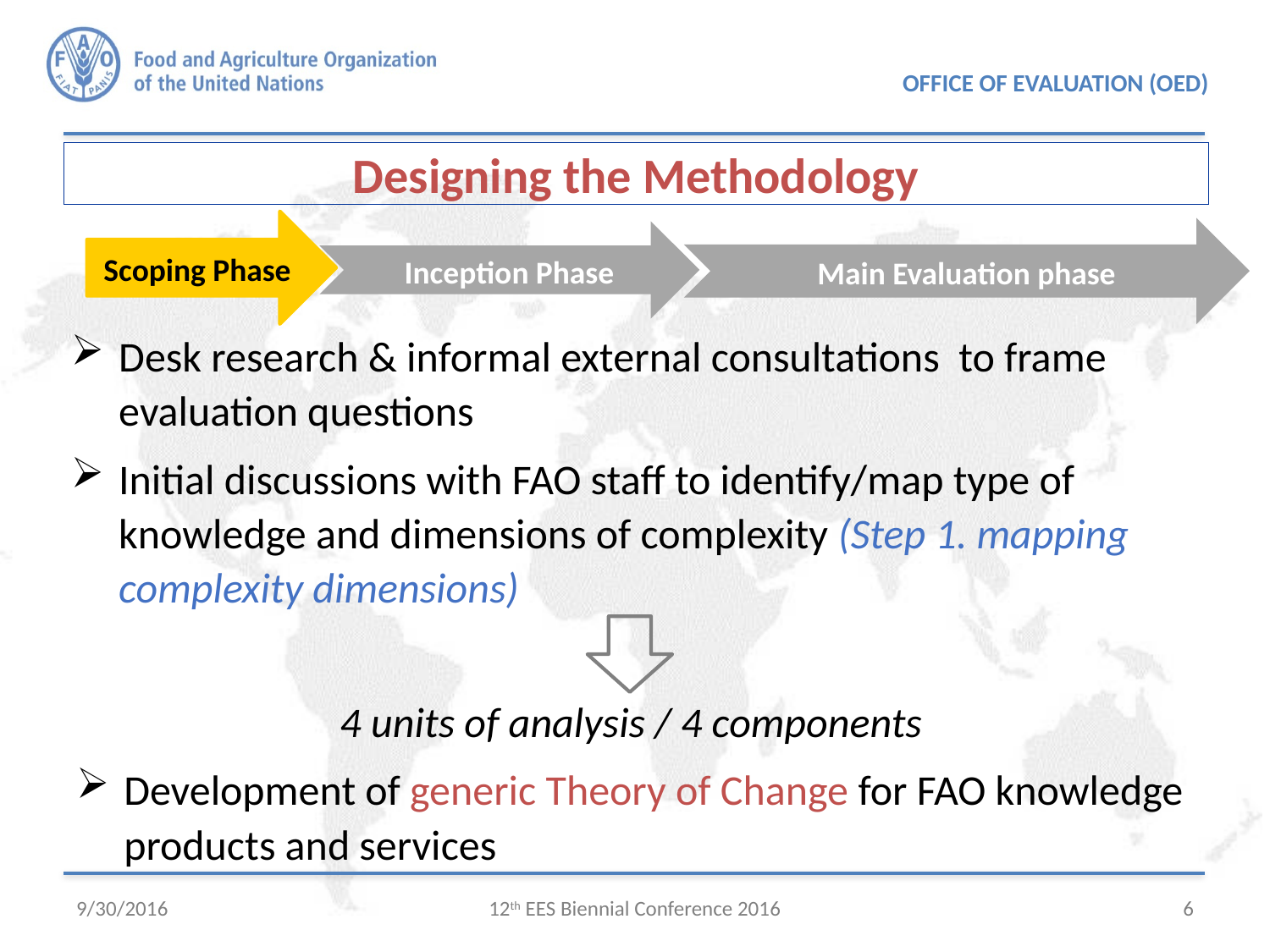

# Designing the Methodology
Scoping Phase
Main Evaluation phase
Inception Phase
Desk research & informal external consultations  to frame evaluation questions
Initial discussions with FAO staff to identify/map type of knowledge and dimensions of complexity (Step 1. mapping complexity dimensions)

4 units of analysis / 4 components
Development of generic Theory of Change for FAO knowledge products and services
9/30/2016
12th EES Biennial Conference 2016
6